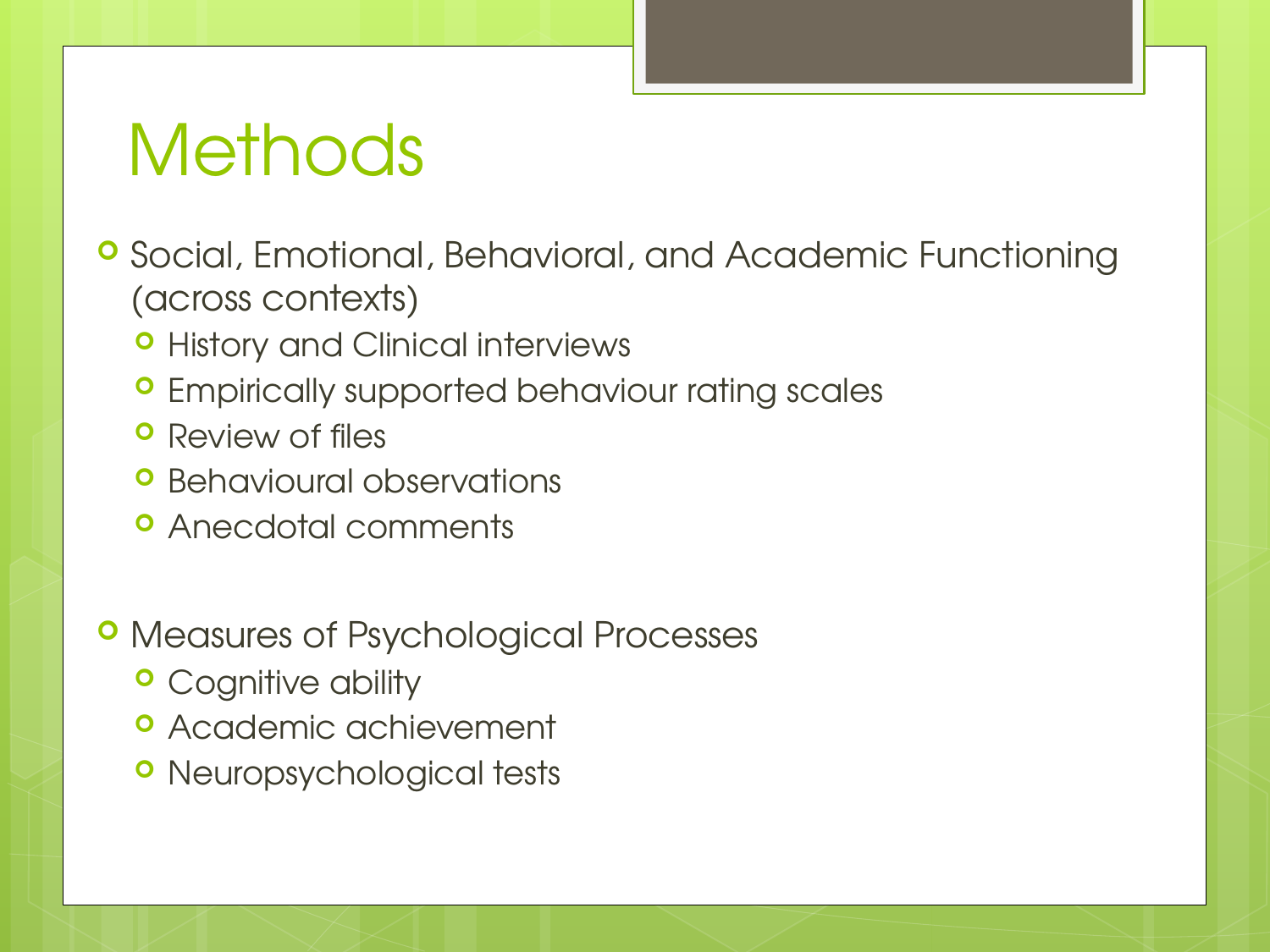

# Methods
Social, Emotional, Behavioral, and Academic Functioning (across contexts)
History and Clinical interviews
Empirically supported behaviour rating scales
Review of files
Behavioural observations
Anecdotal comments

Measures of Psychological Processes
Cognitive ability
Academic achievement
Neuropsychological tests